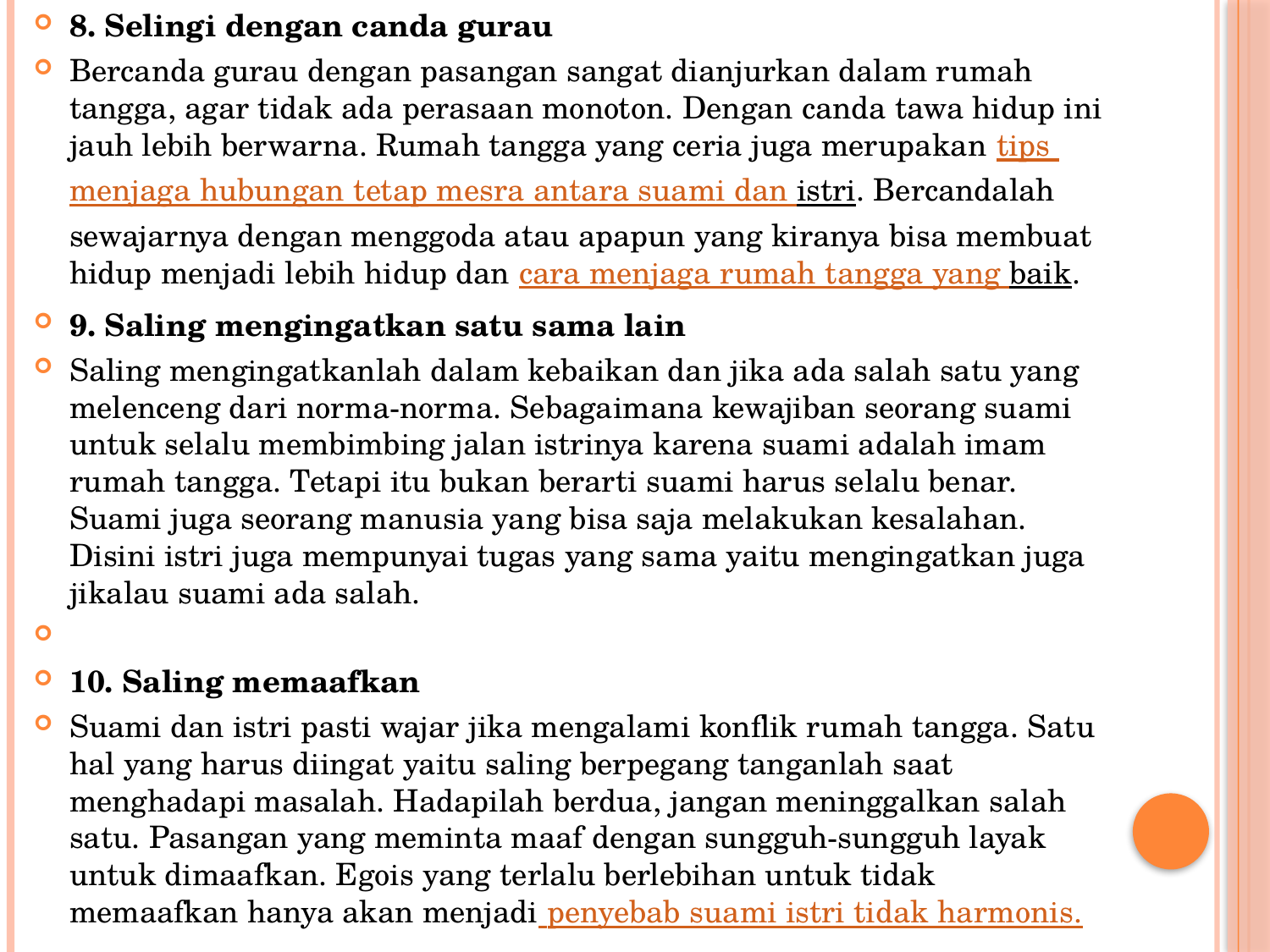

8. Selingi dengan canda gurau
Bercanda gurau dengan pasangan sangat dianjurkan dalam rumah tangga, agar tidak ada perasaan monoton. Dengan canda tawa hidup ini jauh lebih berwarna. Rumah tangga yang ceria juga merupakan tips menjaga hubungan tetap mesra antara suami dan istri. Bercandalah sewajarnya dengan menggoda atau apapun yang kiranya bisa membuat hidup menjadi lebih hidup dan cara menjaga rumah tangga yang baik.
9. Saling mengingatkan satu sama lain
Saling mengingatkanlah dalam kebaikan dan jika ada salah satu yang melenceng dari norma-norma. Sebagaimana kewajiban seorang suami untuk selalu membimbing jalan istrinya karena suami adalah imam rumah tangga. Tetapi itu bukan berarti suami harus selalu benar. Suami juga seorang manusia yang bisa saja melakukan kesalahan. Disini istri juga mempunyai tugas yang sama yaitu mengingatkan juga jikalau suami ada salah.

10. Saling memaafkan
Suami dan istri pasti wajar jika mengalami konflik rumah tangga. Satu hal yang harus diingat yaitu saling berpegang tanganlah saat menghadapi masalah. Hadapilah berdua, jangan meninggalkan salah satu. Pasangan yang meminta maaf dengan sungguh-sungguh layak untuk dimaafkan. Egois yang terlalu berlebihan untuk tidak memaafkan hanya akan menjadi penyebab suami istri tidak harmonis.